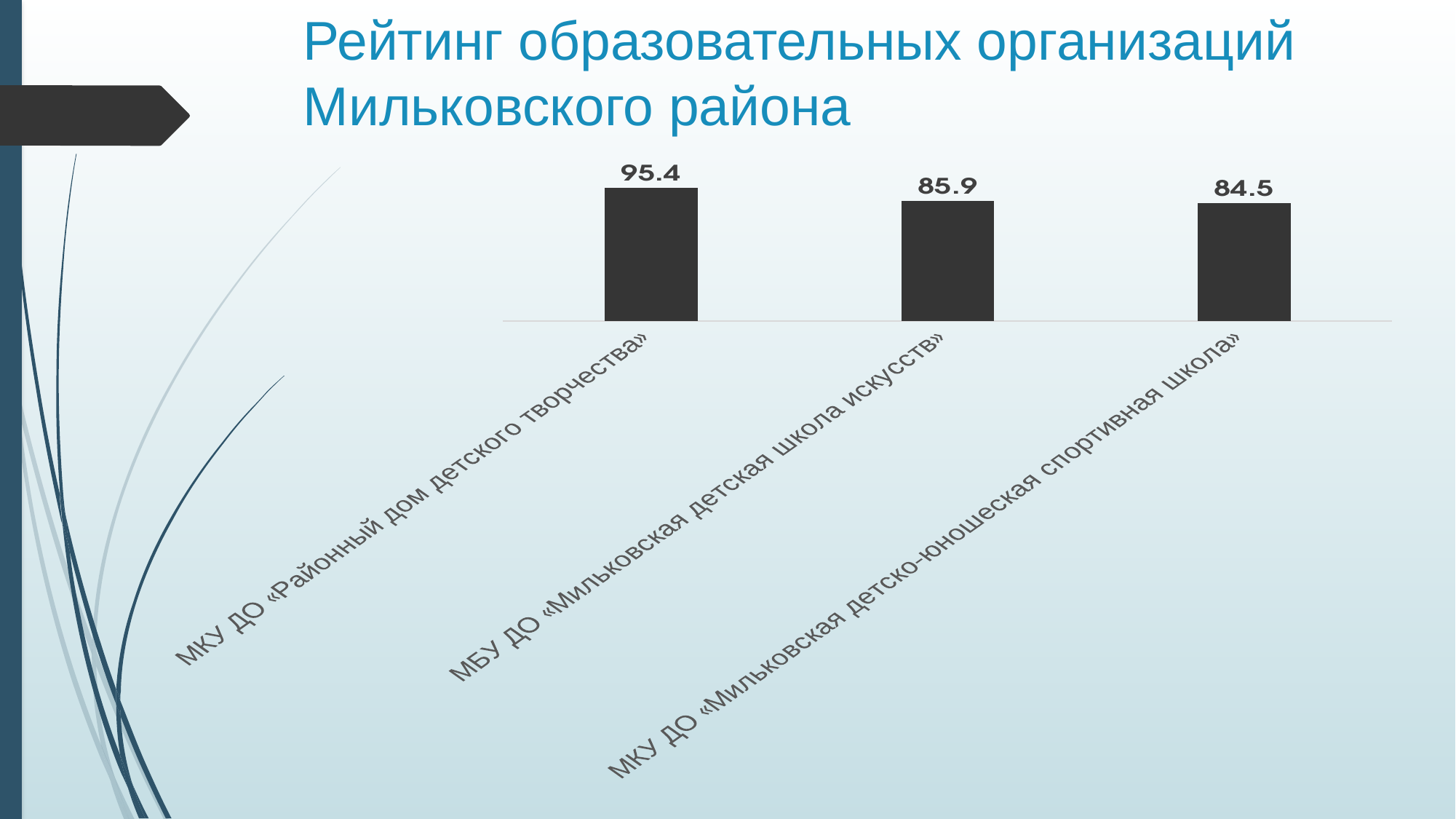

# Рейтинг образовательных организаций Мильковского района

### Chart

| Category | Ряд 1 |
|---|---|
| МКУ ДО «Районный дом детского творчества»  | 95.4 |
| МБУ ДО «Мильковская детская школа искусств»  | 85.9 |
| МКУ ДО «Мильковская детско-юношеская спортивная школа»  | 84.5 |